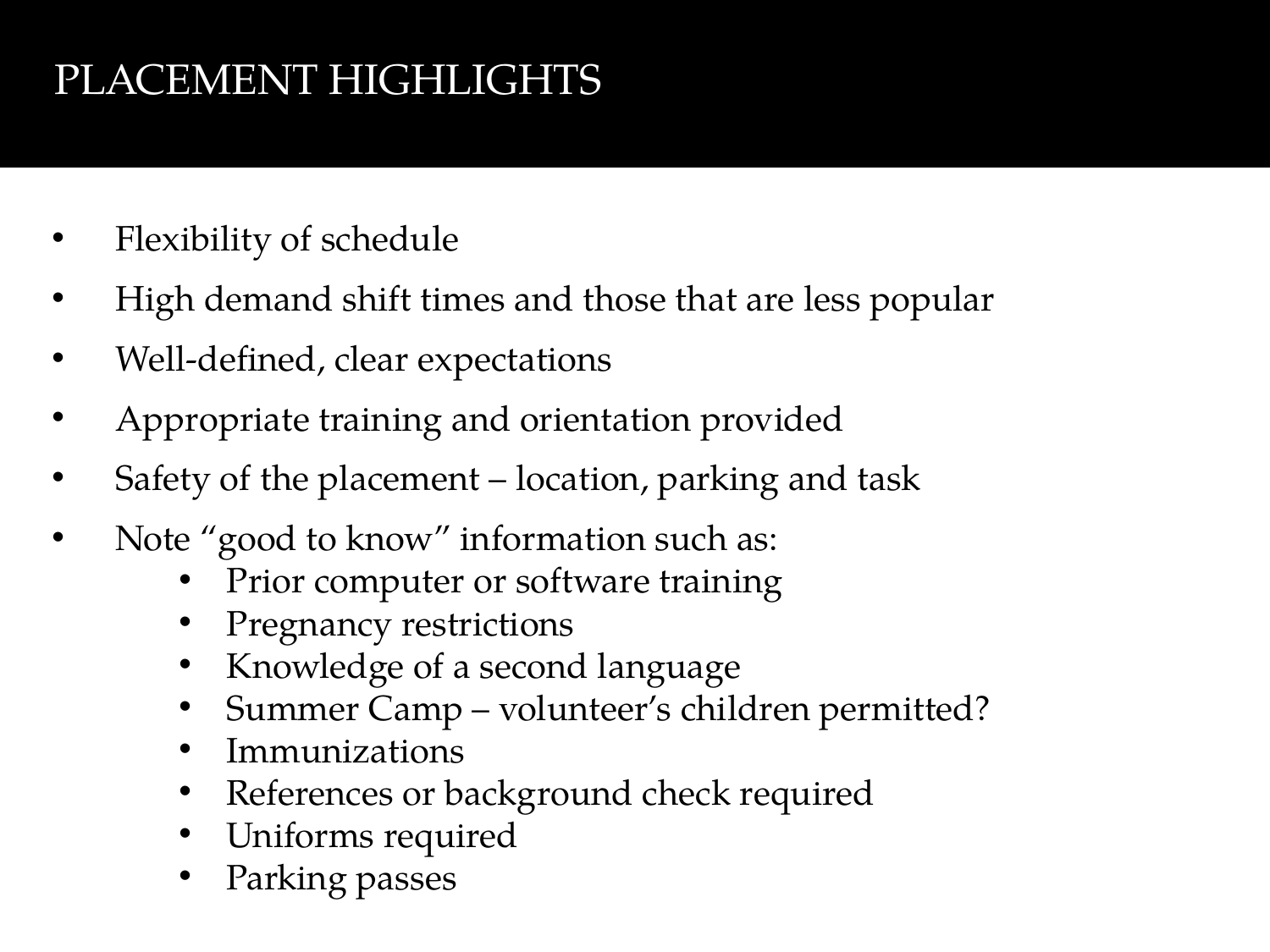

Placement Highlights
Flexibility of schedule
High demand shift times and those that are less popular
Well-defined, clear expectations
Appropriate training and orientation provided
Safety of the placement – location, parking and task
Note “good to know” information such as:
Prior computer or software training
Pregnancy restrictions
Knowledge of a second language
Summer Camp – volunteer’s children permitted?
Immunizations
References or background check required
Uniforms required
Parking passes